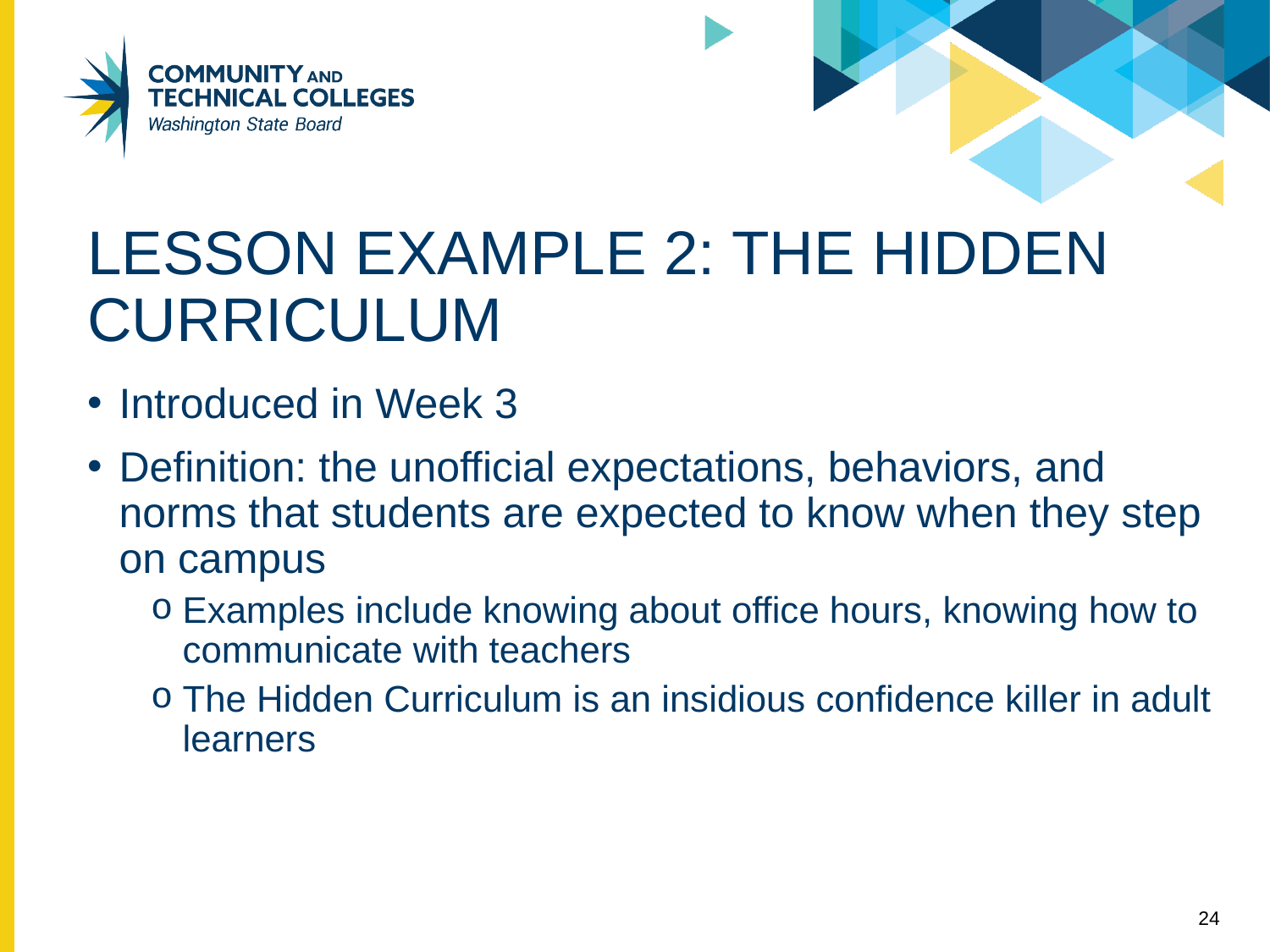

# Lesson Example 2: The hidden curriculum
Introduced in Week 3
Definition: the unofficial expectations, behaviors, and norms that students are expected to know when they step on campus
Examples include knowing about office hours, knowing how to communicate with teachers
The Hidden Curriculum is an insidious confidence killer in adult learners
24